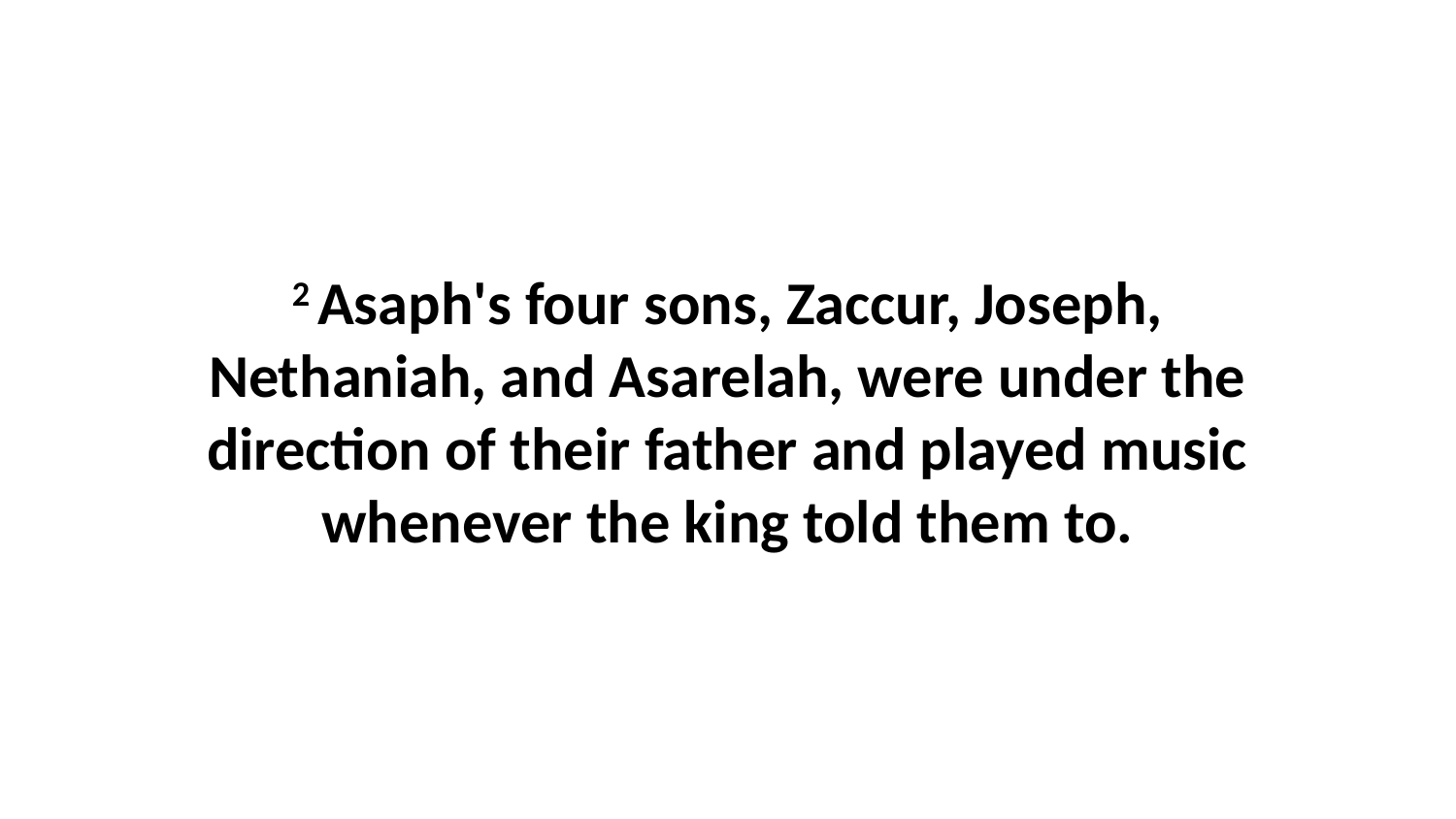

2 Asaph's four sons, Zaccur, Joseph, Nethaniah, and Asarelah, were under the direction of their father and played music whenever the king told them to.